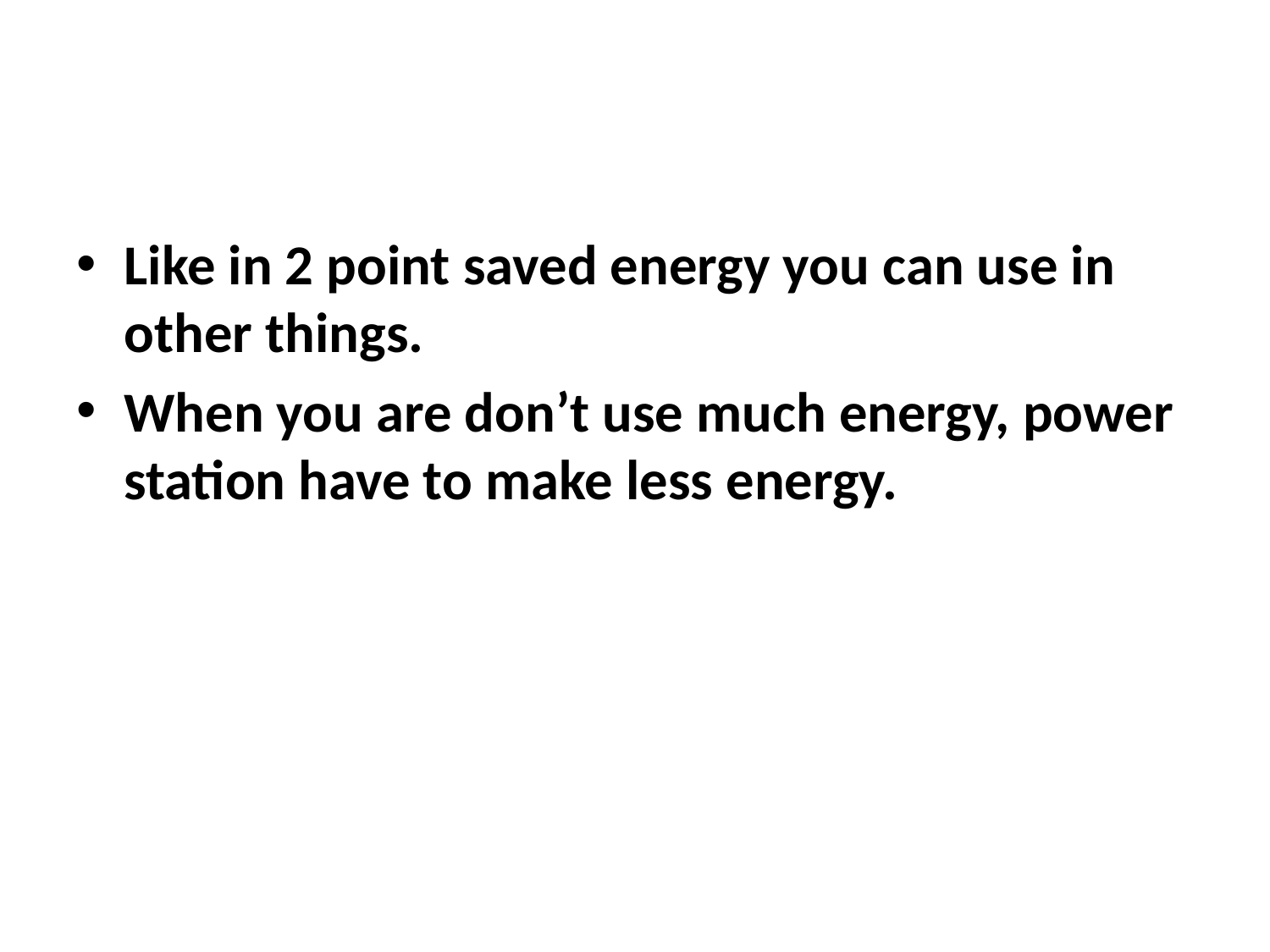

#
Like in 2 point saved energy you can use in other things.
When you are don’t use much energy, power station have to make less energy.